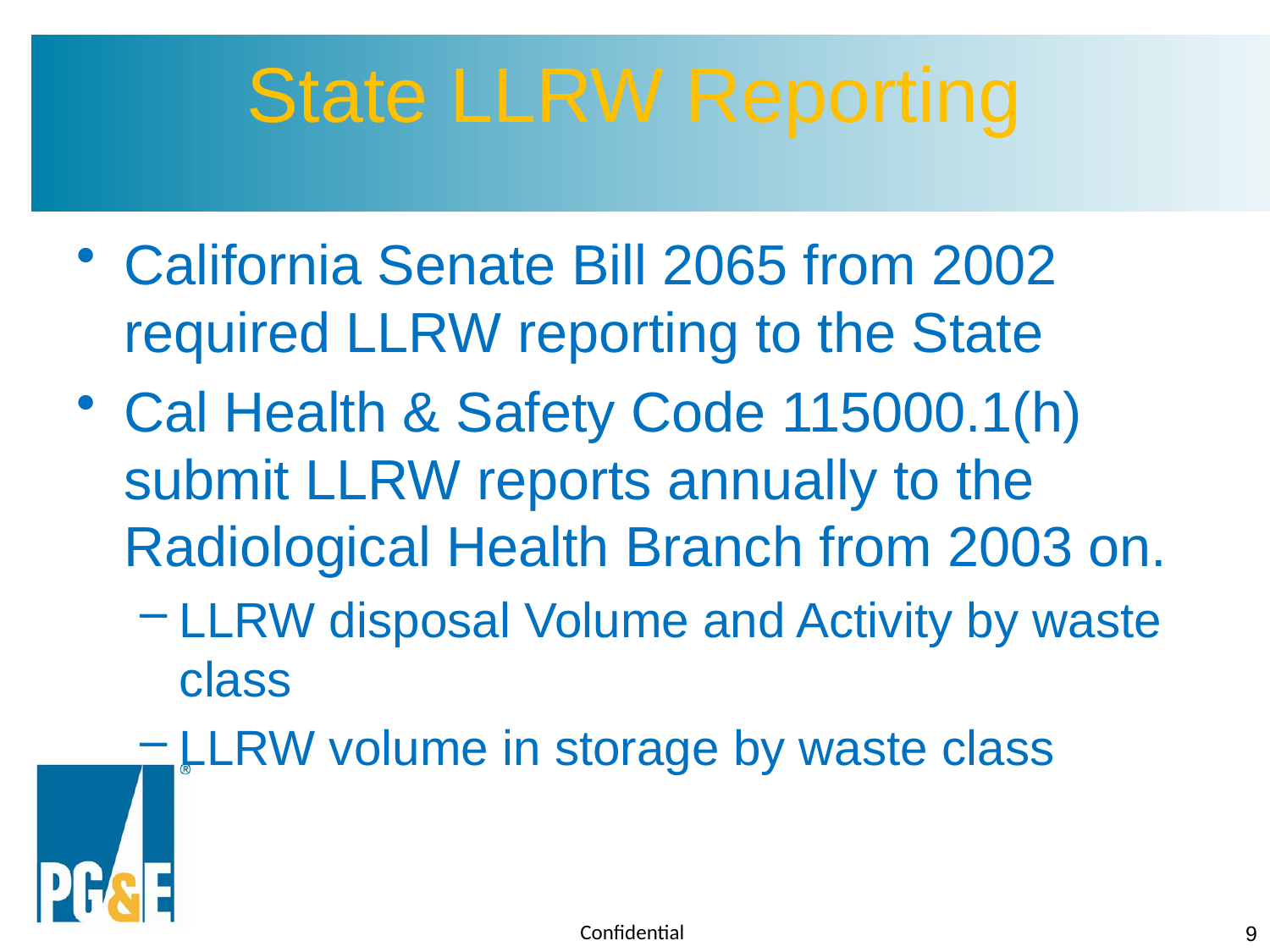

# State LLRW Reporting
California Senate Bill 2065 from 2002 required LLRW reporting to the State
Cal Health & Safety Code 115000.1(h) submit LLRW reports annually to the Radiological Health Branch from 2003 on.
LLRW disposal Volume and Activity by waste class
LLRW volume in storage by waste class